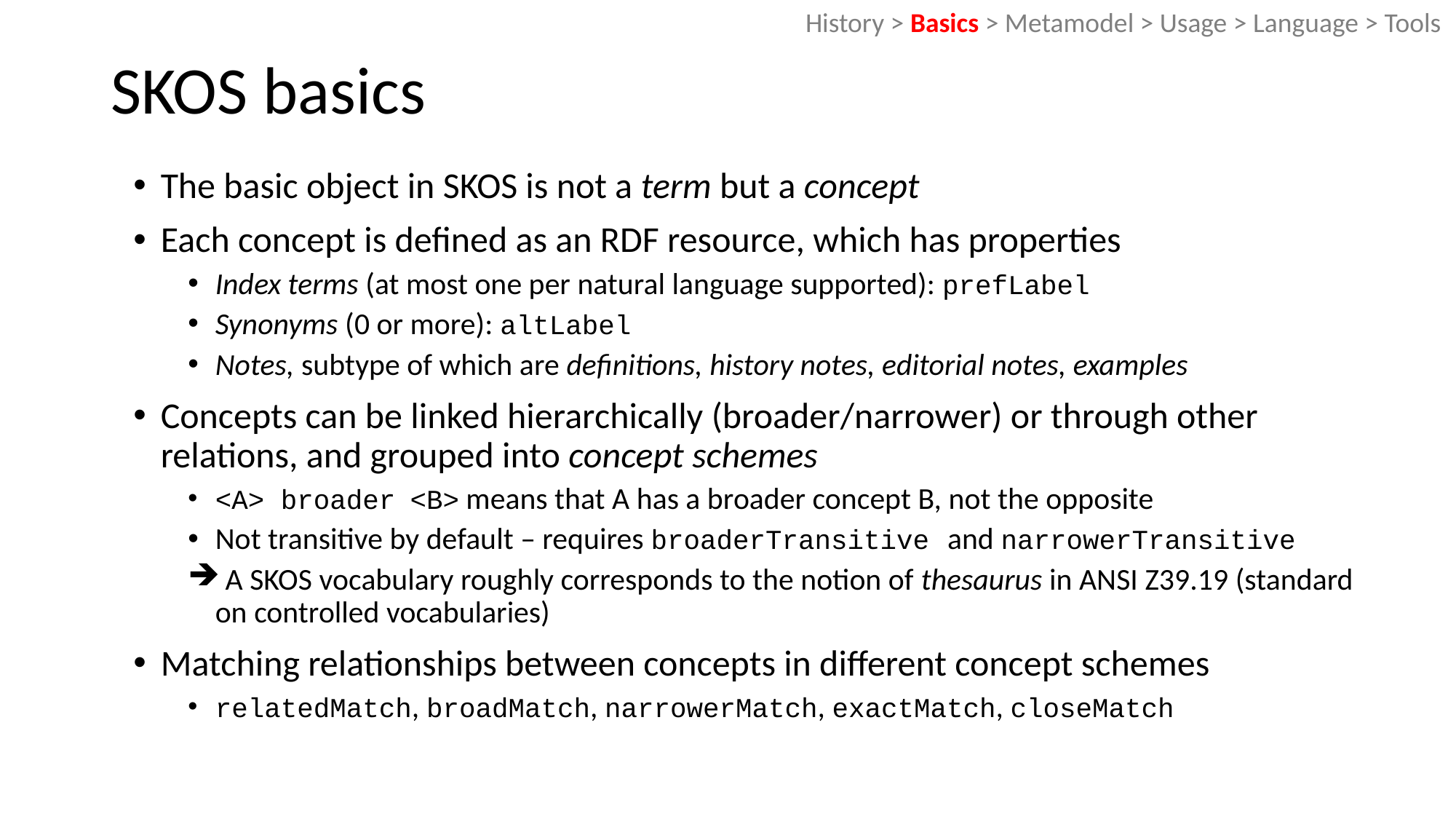

History > Basics > Metamodel > Usage > Language > Tools
# SKOS basics
The basic object in SKOS is not a term but a concept
Each concept is defined as an RDF resource, which has properties
Index terms (at most one per natural language supported): prefLabel
Synonyms (0 or more): altLabel
Notes, subtype of which are definitions, history notes, editorial notes, examples
Concepts can be linked hierarchically (broader/narrower) or through other relations, and grouped into concept schemes
<A> broader <B> means that A has a broader concept B, not the opposite
Not transitive by default – requires broaderTransitive and narrowerTransitive
 A SKOS vocabulary roughly corresponds to the notion of thesaurus in ANSI Z39.19 (standard on controlled vocabularies)
Matching relationships between concepts in different concept schemes
relatedMatch, broadMatch, narrowerMatch, exactMatch, closeMatch